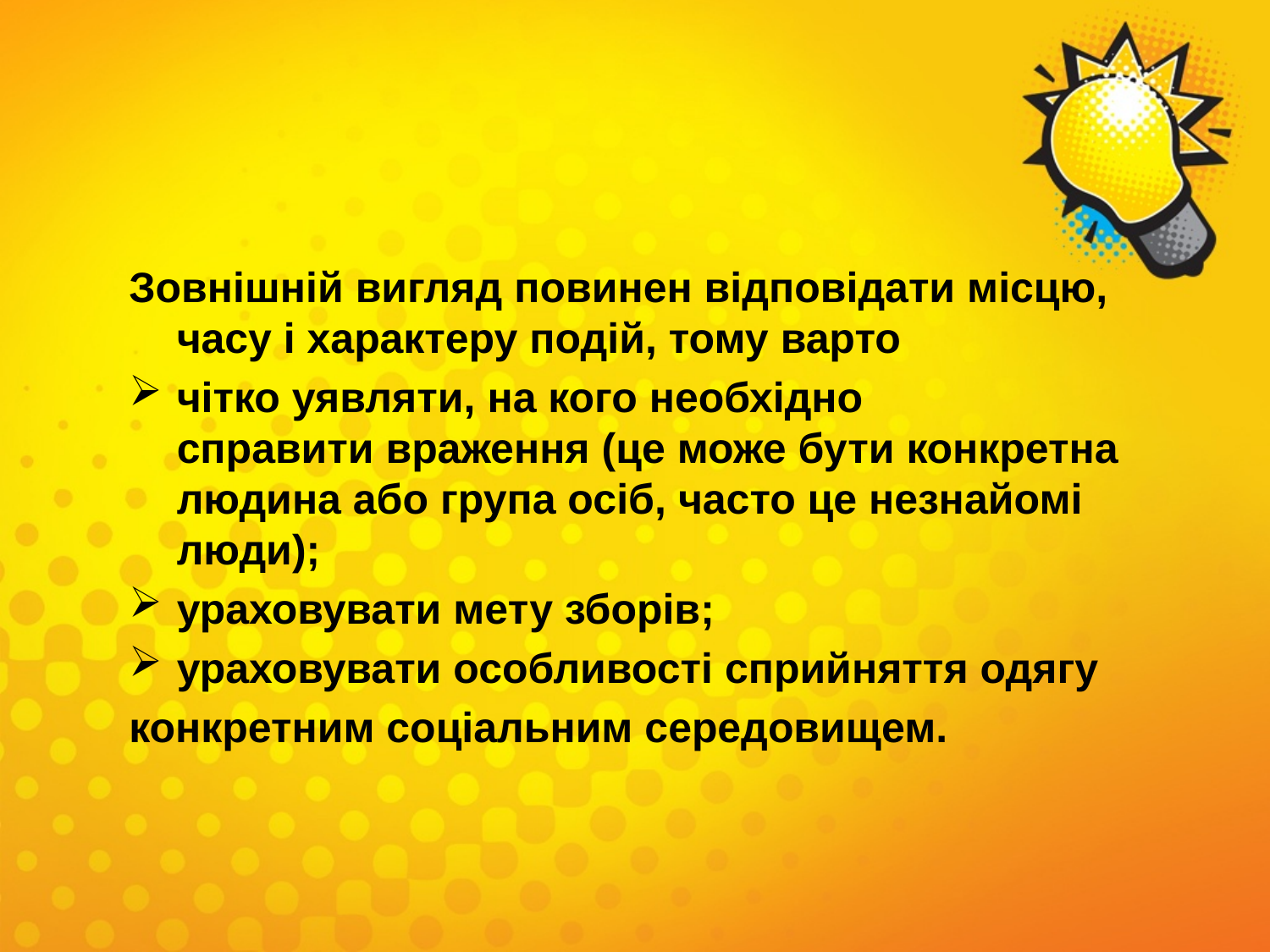

#
Зовнішній вигляд повинен відповідати місцю, часу і характеру подій, тому варто
чітко уявляти, на кого необхідно справити враження (це може бути конкретна людина або група осіб, часто це незнайомі люди);
ураховувати мету зборів;
ураховувати особливості сприйняття одягу
конкретним соціальним середовищем.